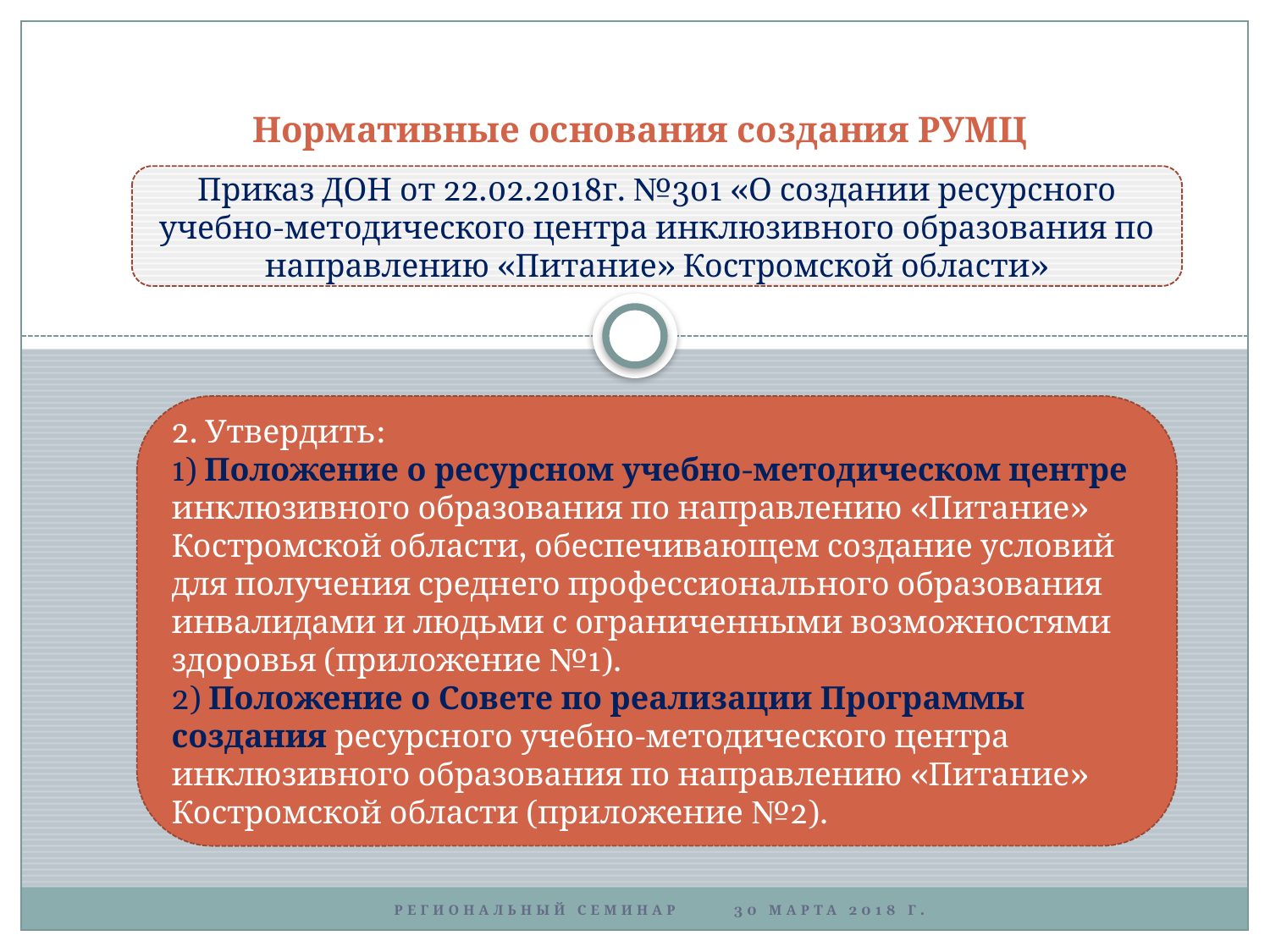

# Нормативные основания создания РУМЦ

Приказ ДОН от 22.02.2018г. №301 «О создании ресурсного учебно-методического центра инклюзивного образования по направлению «Питание» Костромской области»
1

2. Утвердить:
1) Положение о ресурсном учебно-методическом центре инклюзивного образования по направлению «Питание» Костромской области, обеспечивающем создание условий для получения среднего профессионального образования инвалидами и людьми с ограниченными возможностями здоровья (приложение №1).
2) Положение о Совете по реализации Программы создания ресурсного учебно-методического центра инклюзивного образования по направлению «Питание» Костромской области (приложение №2).
Региональный семинар       30 марта 2018 г.